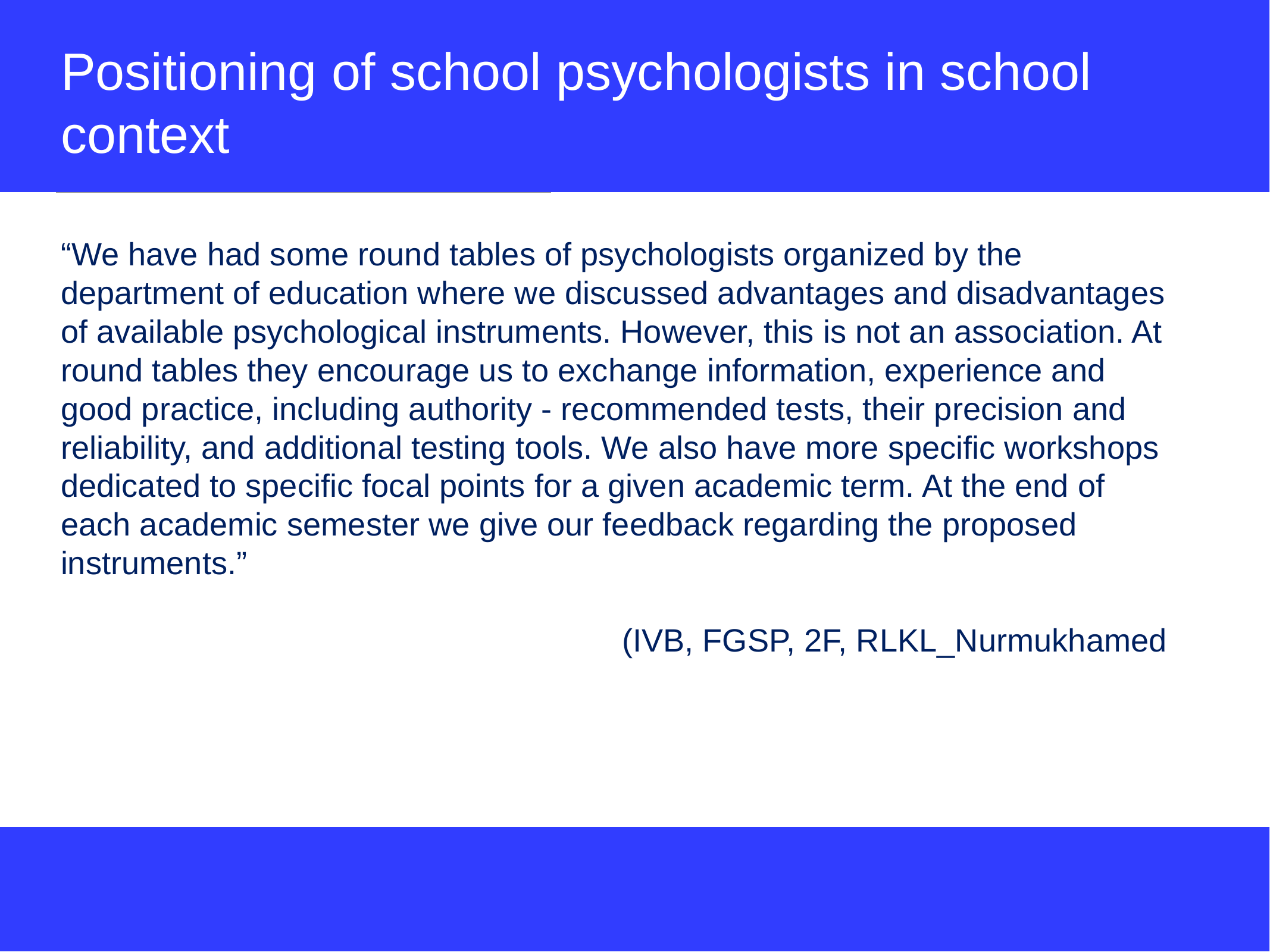

# Positioning of school psychologists in school context
“We have had some round tables of psychologists organized by the department of education where we discussed advantages and disadvantages of available psychological instruments. However, this is not an association. At round tables they encourage us to exchange information, experience and good practice, including authority - recommended tests, their precision and reliability, and additional testing tools. We also have more specific workshops dedicated to specific focal points for a given academic term. At the end of each academic semester we give our feedback regarding the proposed instruments.”

(IVB, FGSP, 2F, RLKL_Nurmukhamed